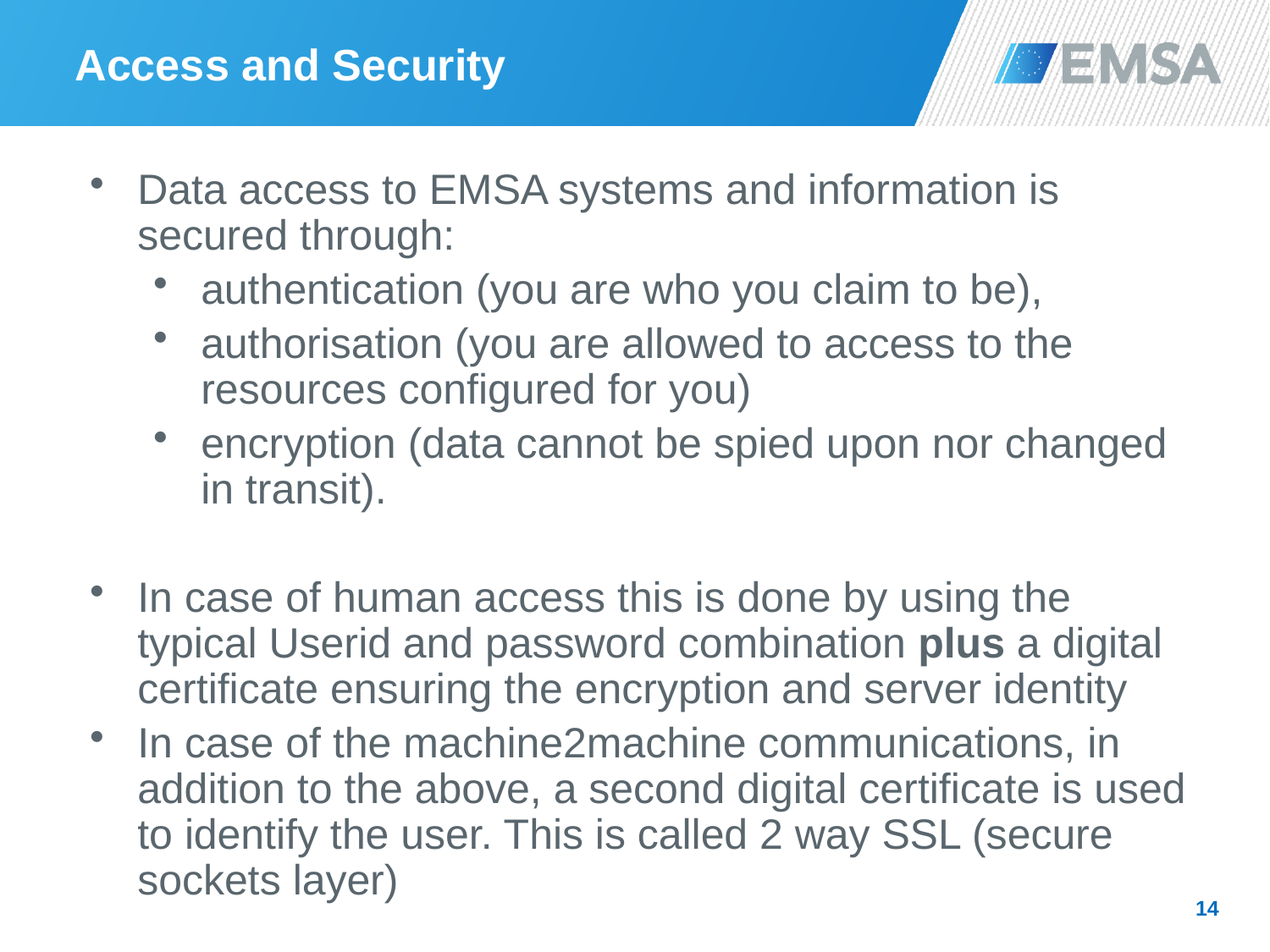

# Access and Security
Data access to EMSA systems and information is secured through:
authentication (you are who you claim to be),
authorisation (you are allowed to access to the resources configured for you)
encryption (data cannot be spied upon nor changed in transit).

In case of human access this is done by using the typical Userid and password combination plus a digital certificate ensuring the encryption and server identity
In case of the machine2machine communications, in addition to the above, a second digital certificate is used to identify the user. This is called 2 way SSL (secure sockets layer)
14